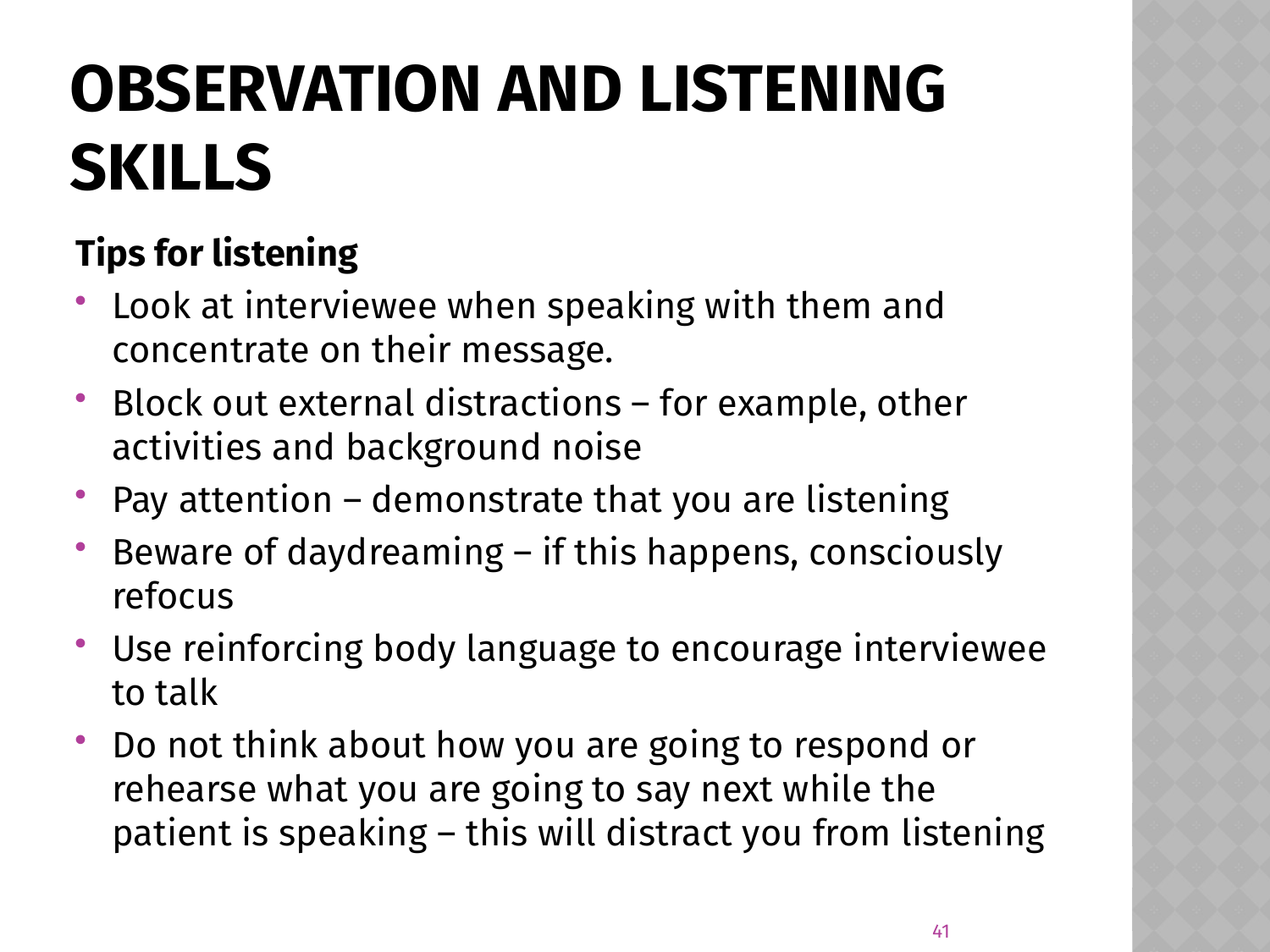

# OBSERVATION AND LISTENING SKILLS
Tips for listening
Look at interviewee when speaking with them and concentrate on their message.
Block out external distractions – for example, other activities and background noise
Pay attention – demonstrate that you are listening
Beware of daydreaming – if this happens, consciously refocus
Use reinforcing body language to encourage interviewee to talk
Do not think about how you are going to respond or rehearse what you are going to say next while the patient is speaking – this will distract you from listening

41